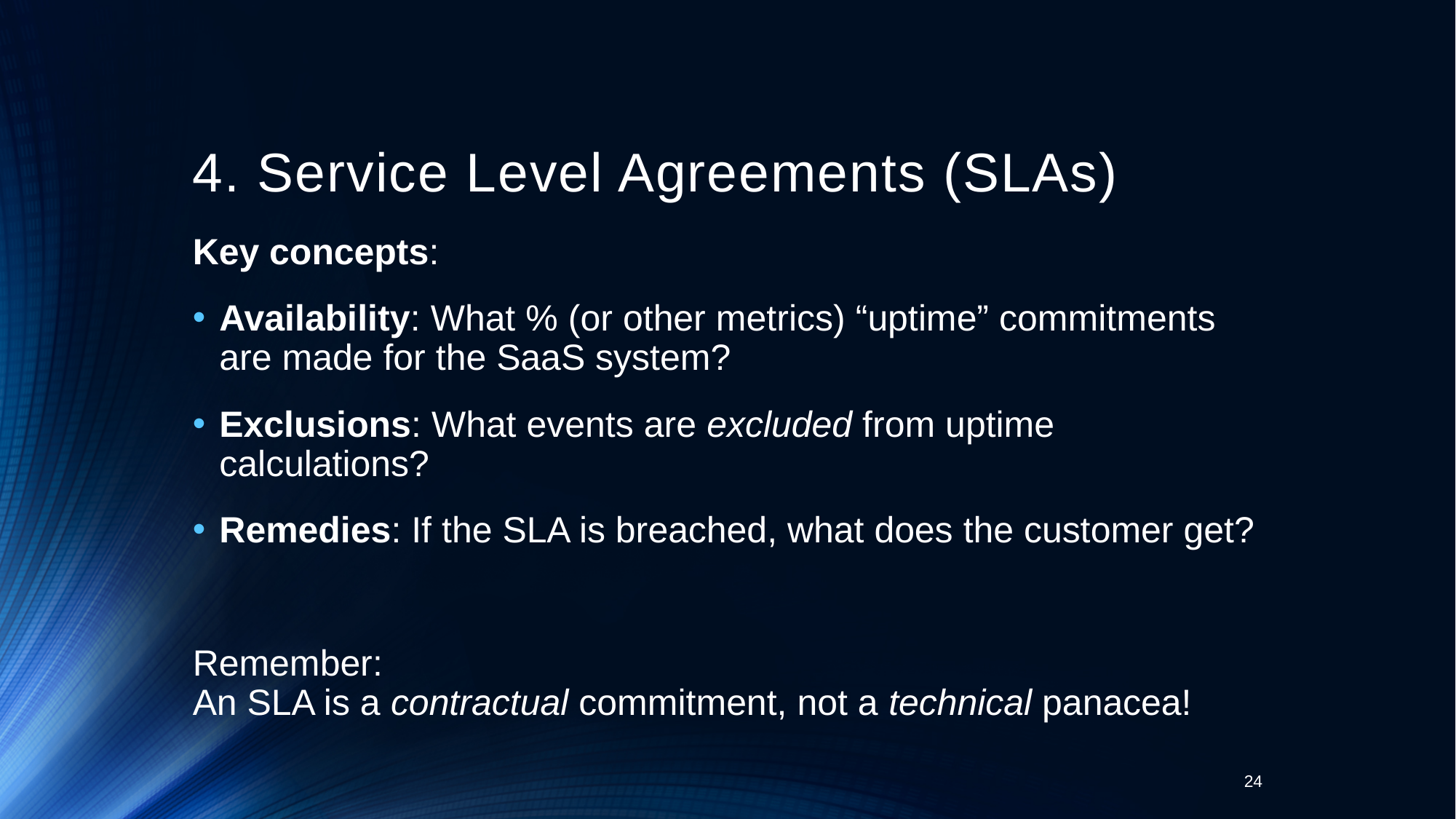

# 4. Service Level Agreements (SLAs)
Key concepts:
Availability: What % (or other metrics) “uptime” commitments are made for the SaaS system?
Exclusions: What events are excluded from uptime calculations?
Remedies: If the SLA is breached, what does the customer get?

Remember:
An SLA is a contractual commitment, not a technical panacea!
24